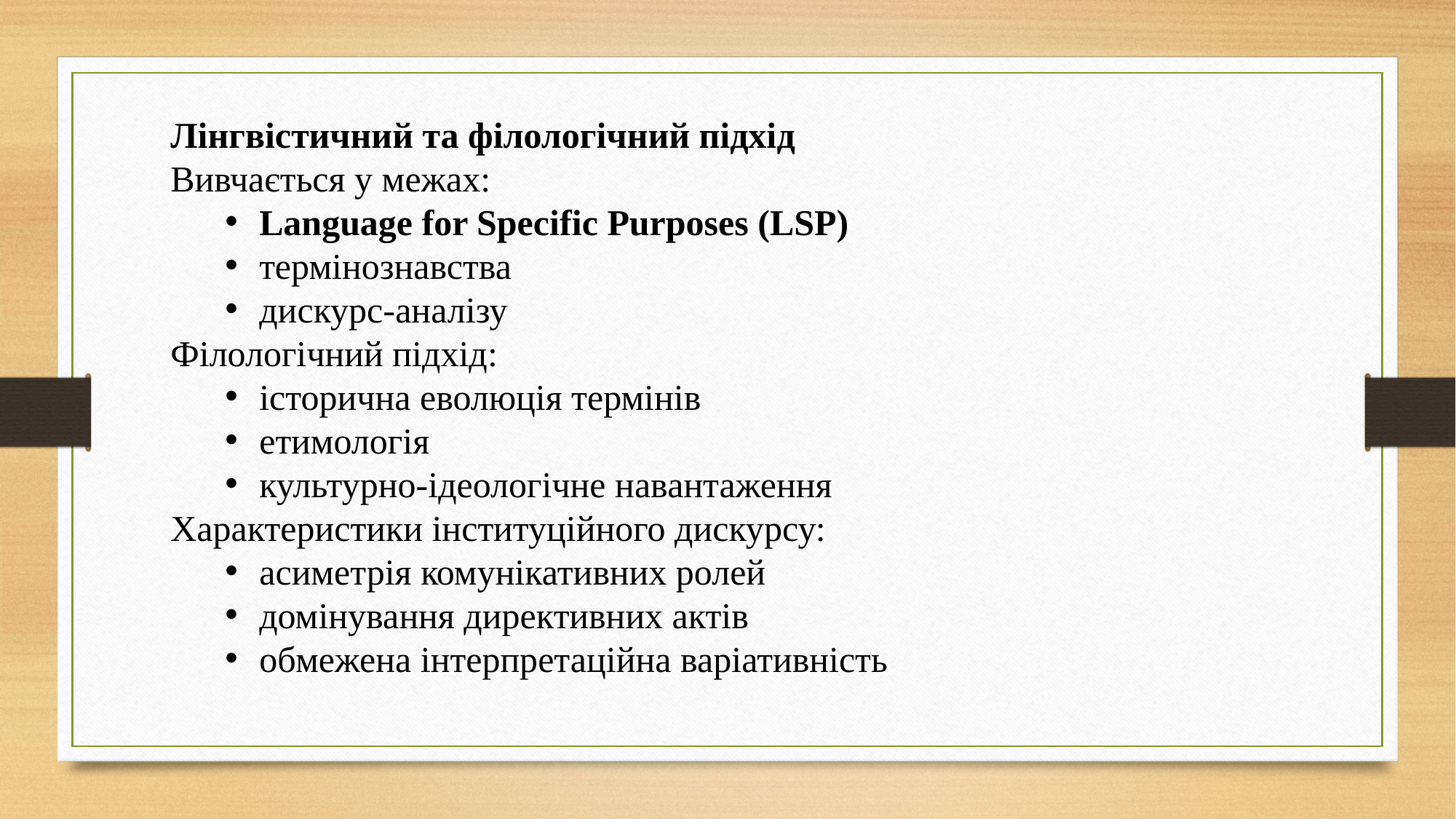

Лінгвістичний та філологічний підхід
Вивчається у межах:
Language for Specific Purposes (LSP)
термінознавства
дискурс-аналізу
Філологічний підхід:
історична еволюція термінів
етимологія
культурно-ідеологічне навантаження
Характеристики інституційного дискурсу:
асиметрія комунікативних ролей
домінування директивних актів
обмежена інтерпретаційна варіативність